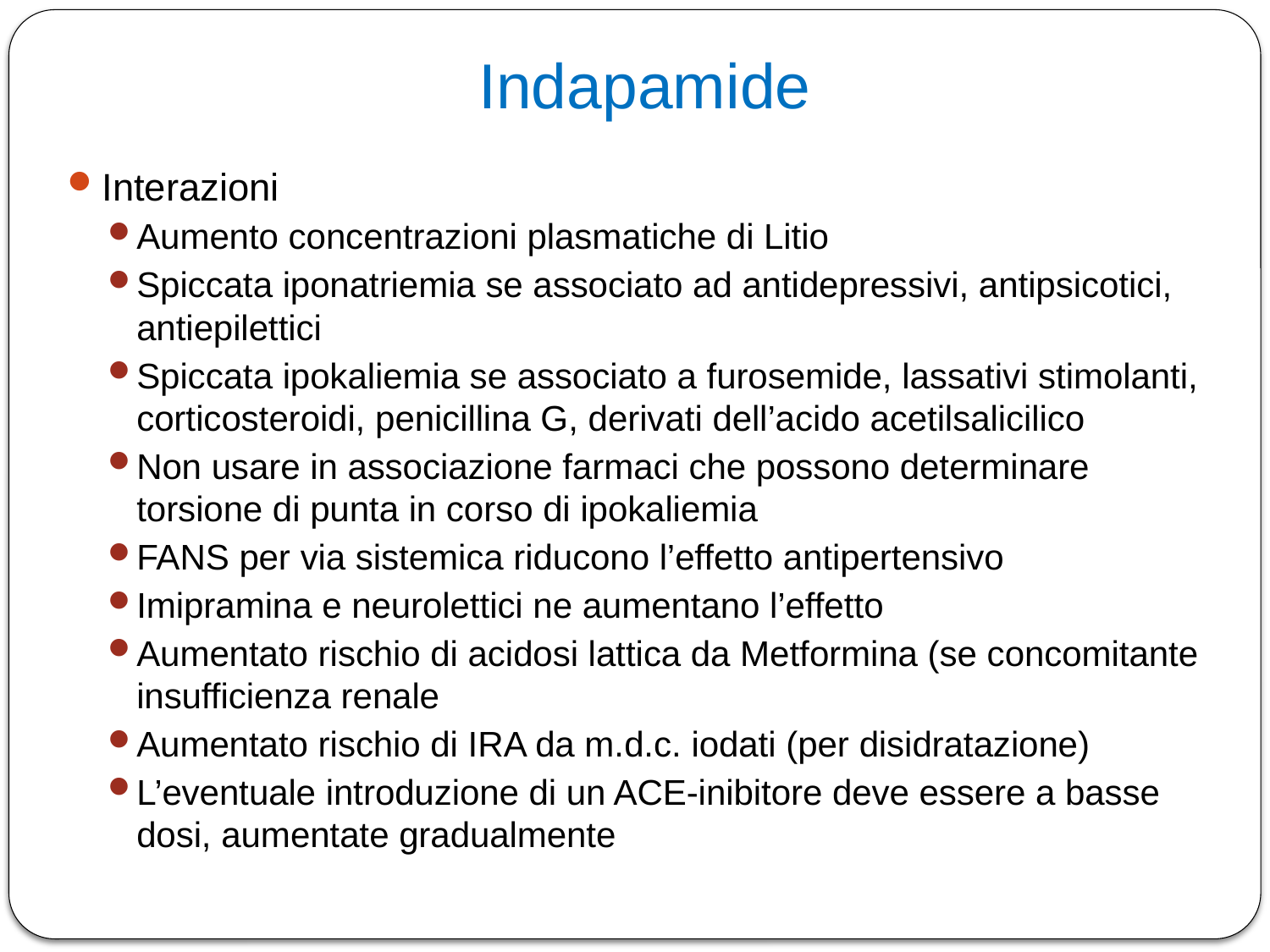

# Indapamide
Interazioni
Aumento concentrazioni plasmatiche di Litio
Spiccata iponatriemia se associato ad antidepressivi, antipsicotici, antiepilettici
Spiccata ipokaliemia se associato a furosemide, lassativi stimolanti, corticosteroidi, penicillina G, derivati dell’acido acetilsalicilico
Non usare in associazione farmaci che possono determinare torsione di punta in corso di ipokaliemia
FANS per via sistemica riducono l’effetto antipertensivo
Imipramina e neurolettici ne aumentano l’effetto
Aumentato rischio di acidosi lattica da Metformina (se concomitante insufficienza renale
Aumentato rischio di IRA da m.d.c. iodati (per disidratazione)
L’eventuale introduzione di un ACE-inibitore deve essere a basse dosi, aumentate gradualmente